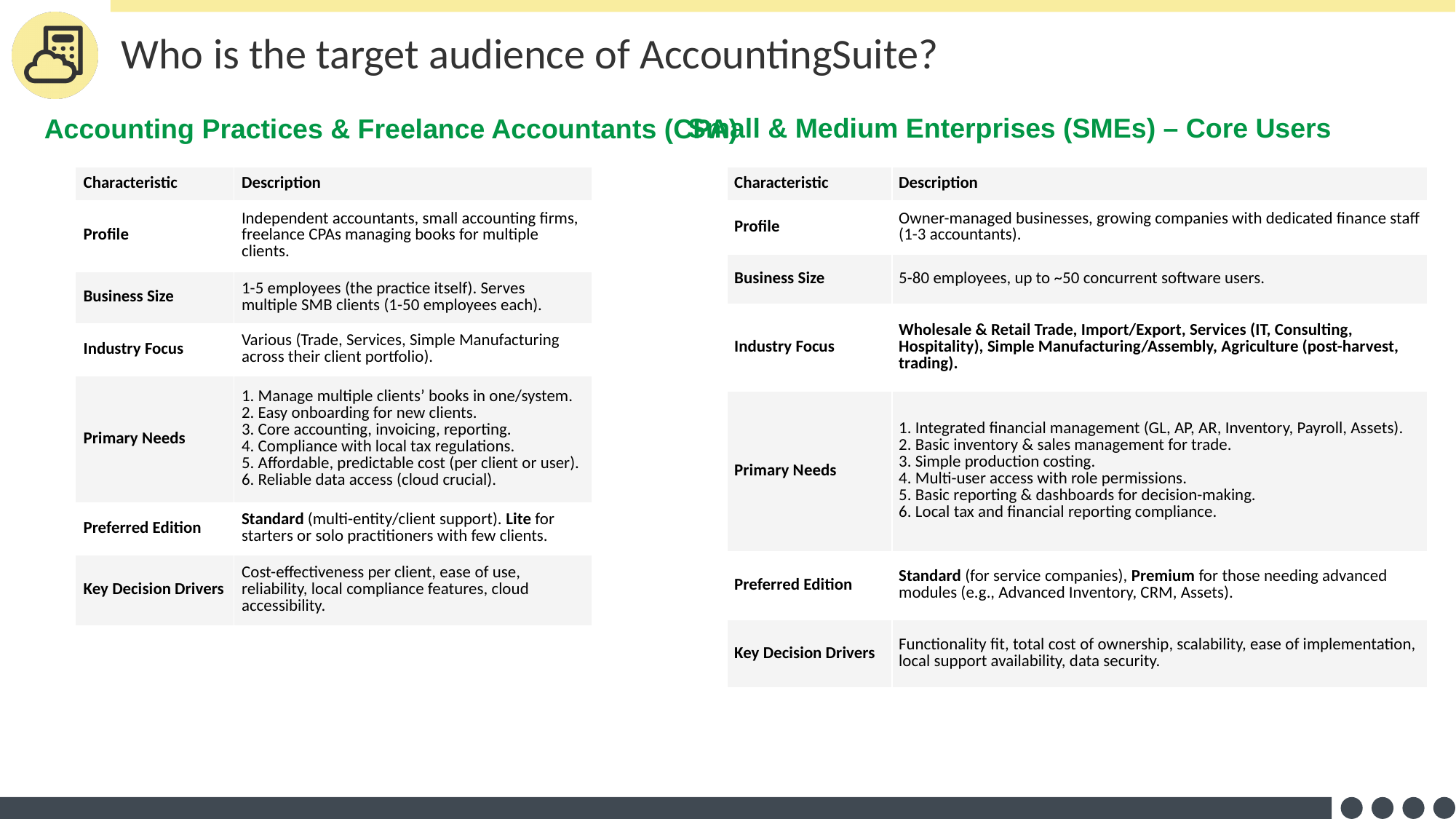

# Who is the target audience of AccountingSuite?
Small & Medium Enterprises (SMEs) – Core Users
Accounting Practices & Freelance Accountants (CPA)
| Characteristic | Description |
| --- | --- |
| Profile | Independent accountants, small accounting firms, freelance CPAs managing books for multiple clients. |
| Business Size | 1-5 employees (the practice itself). Serves multiple SMB clients (1-50 employees each). |
| Industry Focus | Various (Trade, Services, Simple Manufacturing across their client portfolio). |
| Primary Needs | 1. Manage multiple clients’ books in one/system. 2. Easy onboarding for new clients. 3. Core accounting, invoicing, reporting. 4. Compliance with local tax regulations. 5. Affordable, predictable cost (per client or user). 6. Reliable data access (cloud crucial). |
| Preferred Edition | Standard (multi-entity/client support). Lite for starters or solo practitioners with few clients. |
| Key Decision Drivers | Cost-effectiveness per client, ease of use, reliability, local compliance features, cloud accessibility. |
| Characteristic | Description |
| --- | --- |
| Profile | Owner-managed businesses, growing companies with dedicated finance staff (1-3 accountants). |
| Business Size | 5-80 employees, up to ~50 concurrent software users. |
| Industry Focus | Wholesale & Retail Trade, Import/Export, Services (IT, Consulting, Hospitality), Simple Manufacturing/Assembly, Agriculture (post-harvest, trading). |
| Primary Needs | 1. Integrated financial management (GL, AP, AR, Inventory, Payroll, Assets). 2. Basic inventory & sales management for trade. 3. Simple production costing. 4. Multi-user access with role permissions. 5. Basic reporting & dashboards for decision-making. 6. Local tax and financial reporting compliance. |
| Preferred Edition | Standard (for service companies), Premium for those needing advanced modules (e.g., Advanced Inventory, CRM, Assets). |
| Key Decision Drivers | Functionality fit, total cost of ownership, scalability, ease of implementation, local support availability, data security. |